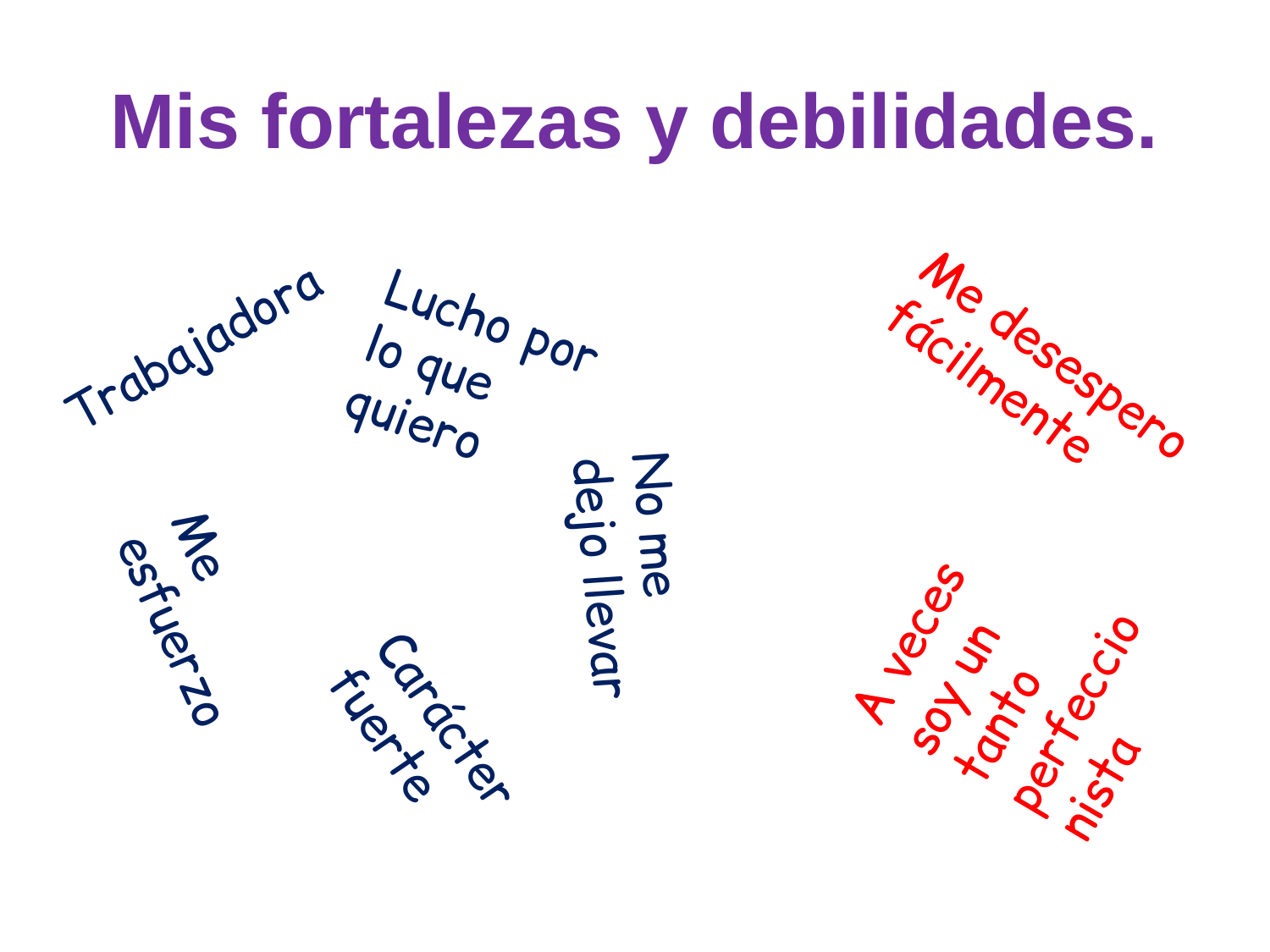

# Mis fortalezas y debilidades.
Lucho por lo que quiero
Trabajadora
Me desespero fácilmente
No me dejo llevar
A veces soy un tanto perfeccionista
Me esfuerzo
Carácter fuerte